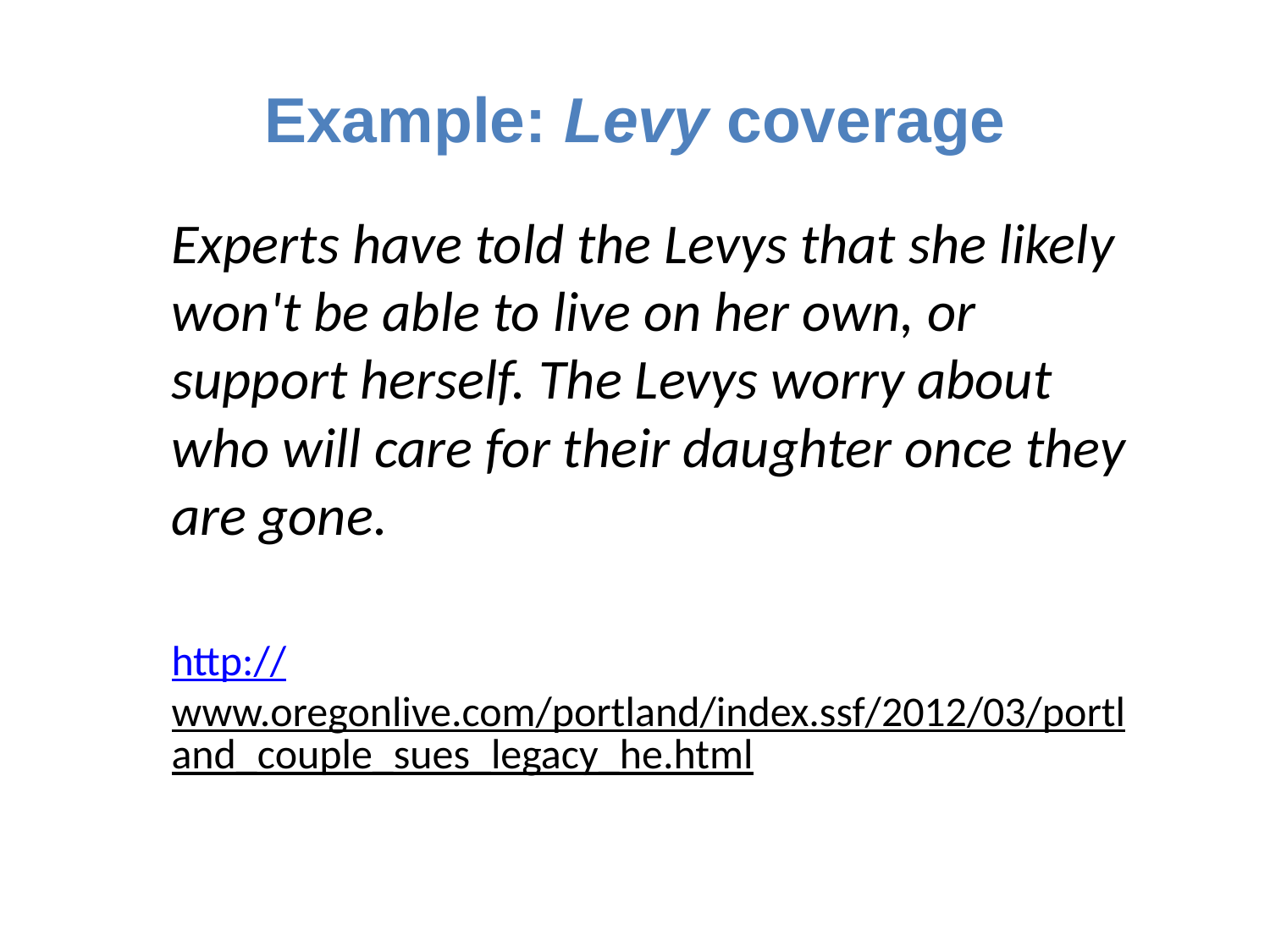

# Example: Levy coverage
Experts have told the Levys that she likely won't be able to live on her own, or support herself. The Levys worry about who will care for their daughter once they are gone.

http://www.oregonlive.com/portland/index.ssf/2012/03/portland_couple_sues_legacy_he.html